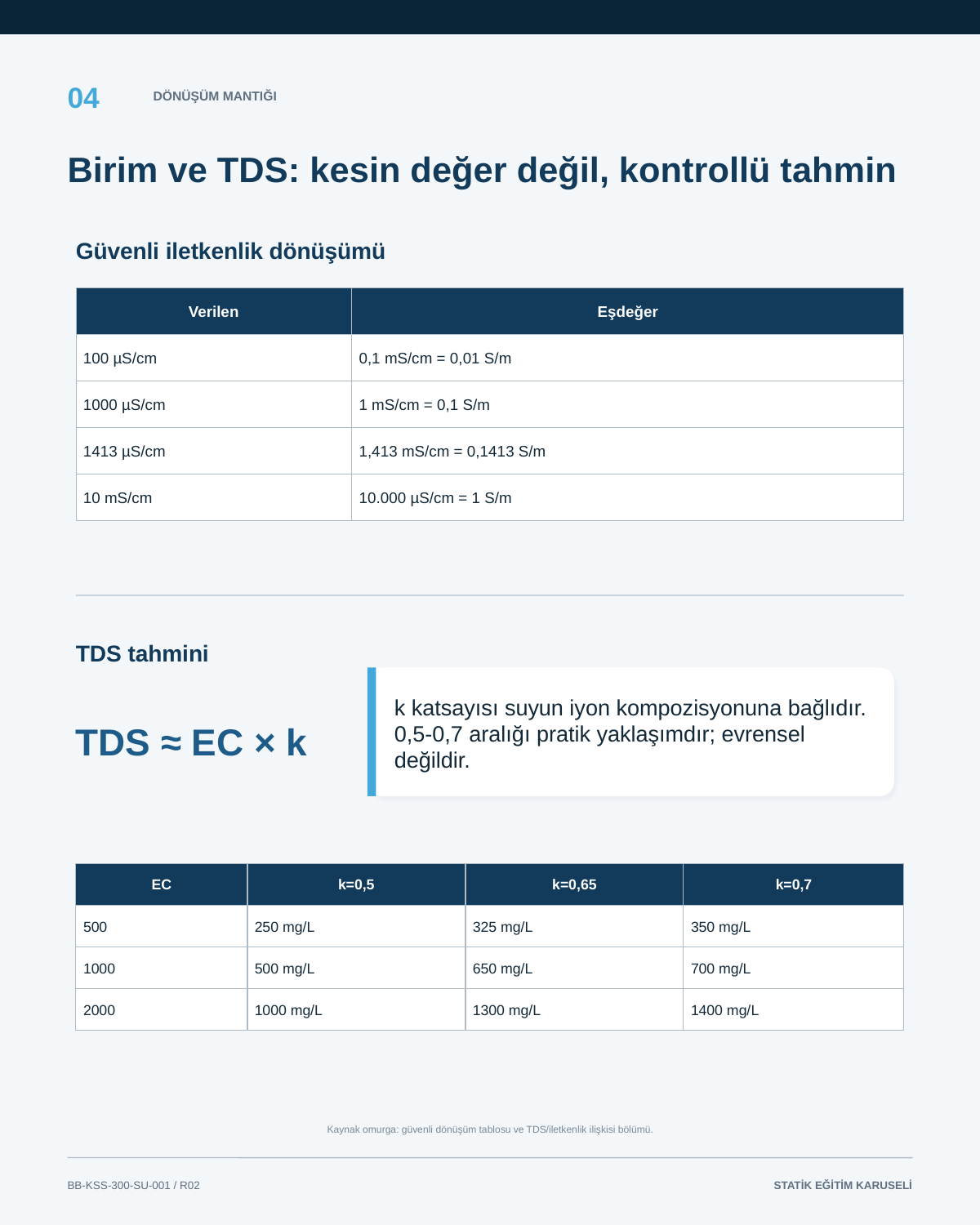

04
DÖNÜŞÜM MANTIĞI
Birim ve TDS: kesin değer değil, kontrollü tahmin
Güvenli iletkenlik dönüşümü

Verilen
Eşdeğer

100 µS/cm
0,1 mS/cm = 0,01 S/m

1000 µS/cm
1 mS/cm = 0,1 S/m

1413 µS/cm
1,413 mS/cm = 0,1413 S/m

10 mS/cm
10.000 µS/cm = 1 S/m

TDS tahmini

k katsayısı suyun iyon kompozisyonuna bağlıdır. 0,5-0,7 aralığı pratik yaklaşımdır; evrensel değildir.
TDS ≈ EC × k

EC
k=0,5
k=0,65
k=0,7

500
250 mg/L
325 mg/L
350 mg/L

1000
500 mg/L
650 mg/L
700 mg/L

2000
1000 mg/L
1300 mg/L
1400 mg/L
Kaynak omurga: güvenli dönüşüm tablosu ve TDS/iletkenlik ilişkisi bölümü.